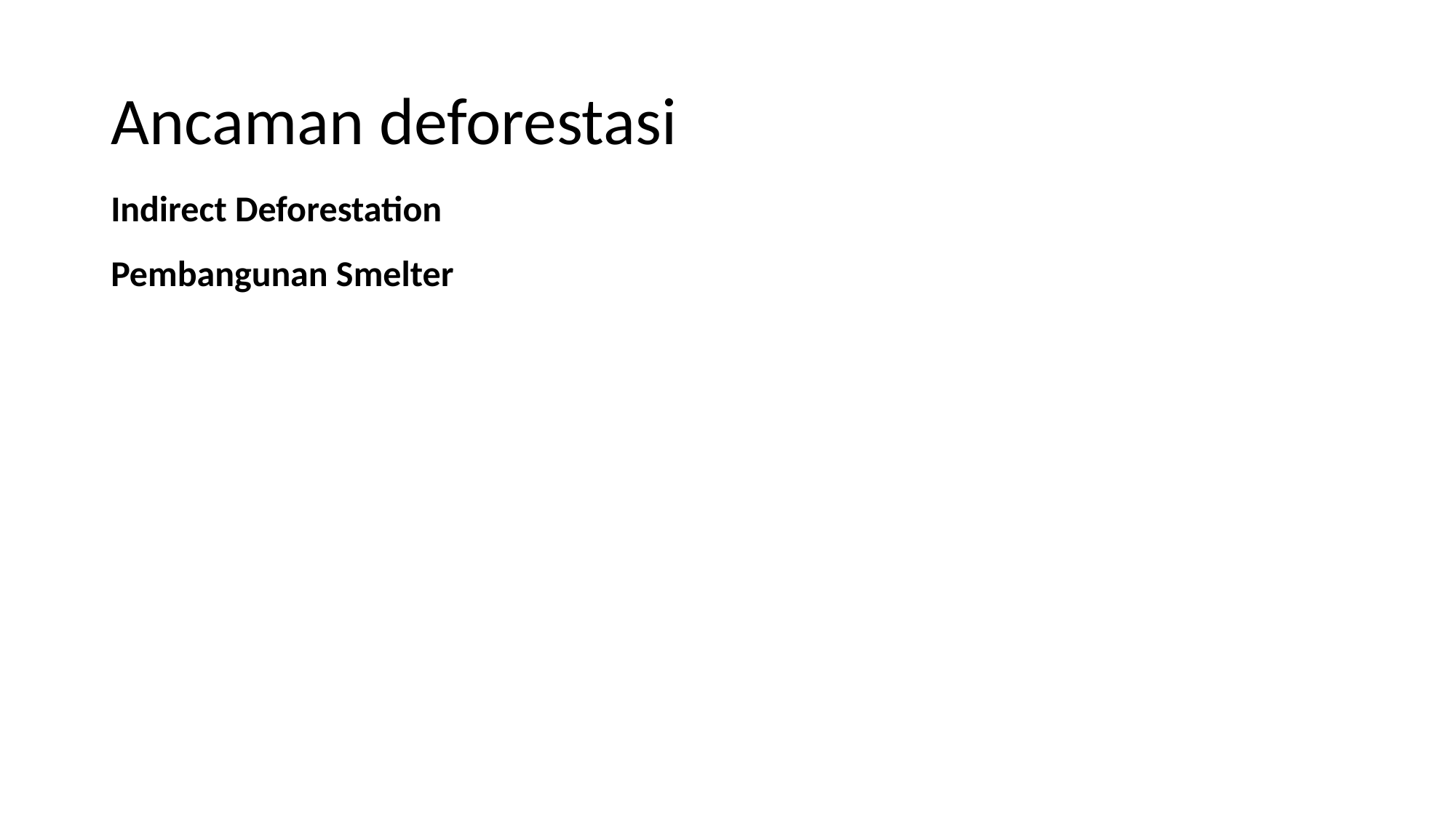

# Ancaman deforestasi
Indirect Deforestation
Pembangunan Smelter